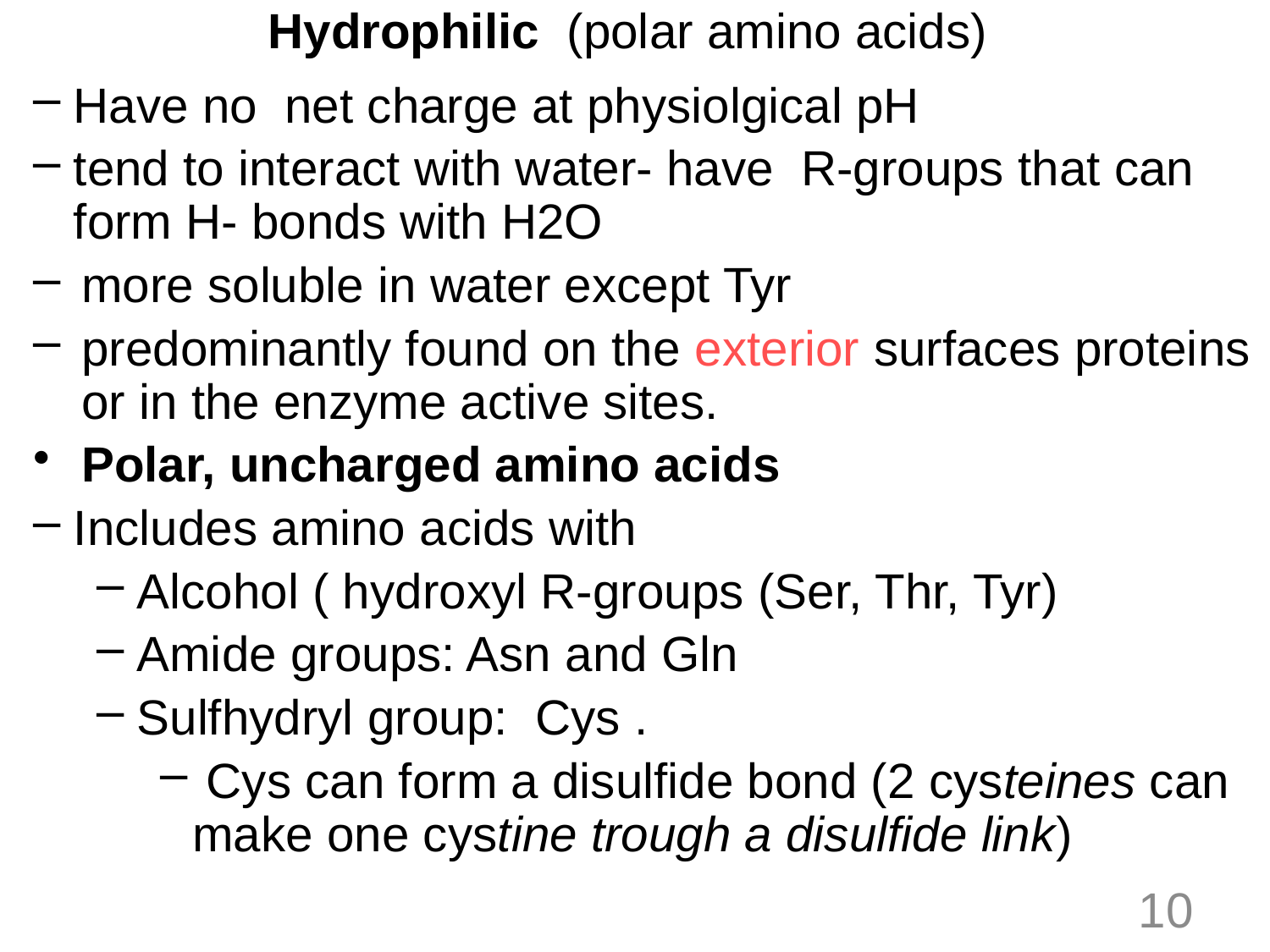

# Hydrophilic  (polar amino acids)
Have no  net charge at physiolgical pH
tend to interact with water- have  R-groups that can form H- bonds with H2O
more soluble in water except Tyr
predominantly found on the exterior surfaces proteins or in the enzyme active sites.
Polar, uncharged amino acids
Includes amino acids with
Alcohol ( hydroxyl R-groups (Ser, Thr, Tyr)
Amide groups: Asn and Gln
Sulfhydryl group:  Cys .
 Cys can form a disulfide bond (2 cysteines can make one cystine trough a disulfide link)
10